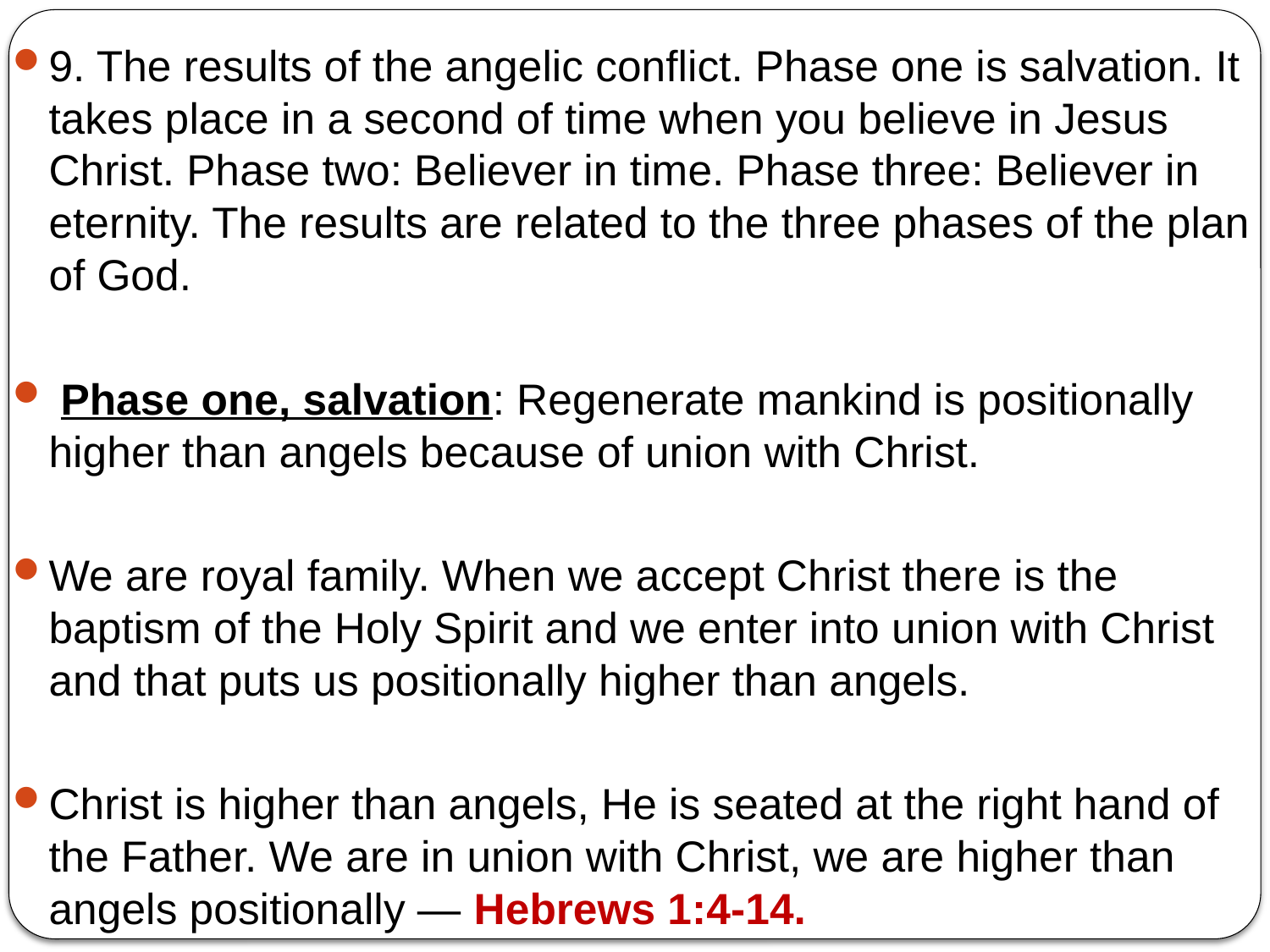

9. The results of the angelic conflict. Phase one is salvation. It takes place in a second of time when you believe in Jesus Christ. Phase two: Believer in time. Phase three: Believer in eternity. The results are related to the three phases of the plan of God.

 Phase one, salvation: Regenerate mankind is positionally higher than angels because of union with Christ.

We are royal family. When we accept Christ there is the baptism of the Holy Spirit and we enter into union with Christ and that puts us positionally higher than angels.

Christ is higher than angels, He is seated at the right hand of the Father. We are in union with Christ, we are higher than angels positionally — Hebrews 1:4-14.